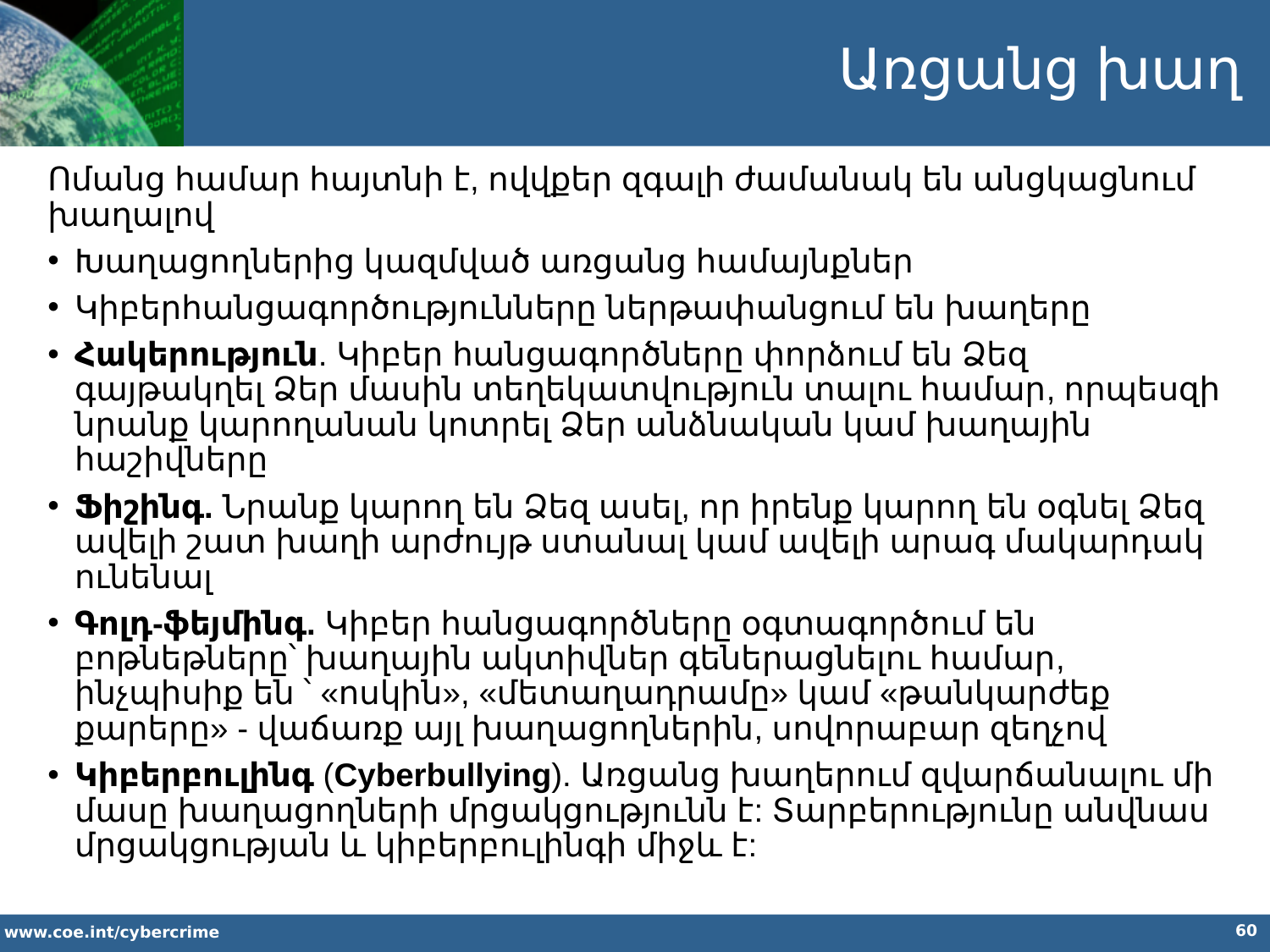

Առցանց խաղ
Ոմանց համար հայտնի է, ովվքեր զգալի ժամանակ են անցկացնում խաղալով
Խաղացողներից կազմված առցանց համայնքներ
Կիբերհանցագործությունները ներթափանցում են խաղերը
Հակերություն. Կիբեր հանցագործները փորձում են Ձեզ գայթակղել Ձեր մասին տեղեկատվություն տալու համար, որպեսզի նրանք կարողանան կոտրել Ձեր անձնական կամ խաղային հաշիվները
Ֆիշինգ. Նրանք կարող են Ձեզ ասել, որ իրենք կարող են օգնել Ձեզ ավելի շատ խաղի արժույթ ստանալ կամ ավելի արագ մակարդակ ունենալ
Գոլդ-ֆեյմինգ. Կիբեր հանցագործները օգտագործում են բոթնեթները՝ խաղային ակտիվներ գեներացնելու համար, ինչպիսիք են ՝ «ոսկին», «մետաղադրամը» կամ «թանկարժեք քարերը» - վաճառք այլ խաղացողներին, սովորաբար զեղչով
Կիբերբուլինգ (Cyberbullying). Առցանց խաղերում զվարճանալու մի մասը խաղացողների մրցակցությունն է: Տարբերությունը անվնաս մրցակցության և կիբերբուլինգի միջև է: